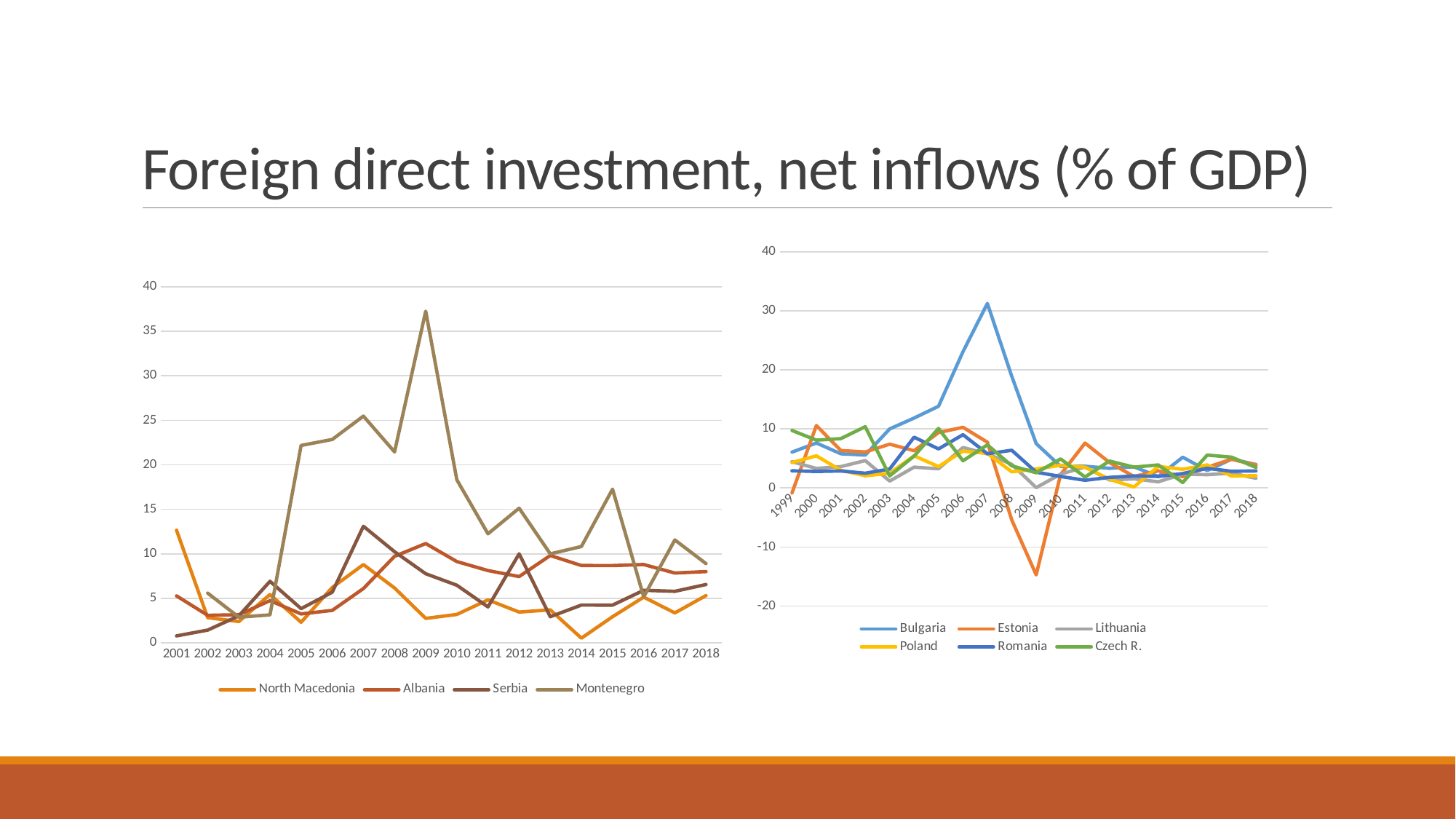

# Foreign direct investment, net inflows (% of GDP)

### Chart:

| Category | North Macedonia | Albania | Serbia | Montenegro |
|---|---|---|---|---|
| 2001 | 12.65812804170424 | 5.28543453663519 | 0.791727304651559 | None |
| 2002 | 2.8417892448184925 | 3.104825701312479 | 1.446469222078082 | 5.5959300937085015 |
| 2003 | 2.406686353842912 | 3.172710425180215 | 3.044242165352902 | 2.894606933326071 |
| 2004 | 5.439959716325127 | 4.750177406690563 | 6.923437075571516 | 3.1533611361412577 |
| 2005 | 2.322078179727029 | 3.259768341778197 | 3.855239388989858 | 22.178695233318727 |
| 2006 | 6.229860636894673 | 3.654851781338897 | 5.69671962410629 | 22.851717871269198 |
| 2007 | 8.798282278183105 | 6.108981585975866 | 13.101700693592688 | 25.471046235550148 |
| 2008 | 6.172716992203417 | 9.727696199633495 | 10.245752105653755 | 21.451285973098745 |
| 2009 | 2.760452386927247 | 11.16018658337615 | 7.770588520509994 | 37.24910777490848 |
| 2010 | 3.204382649479772 | 9.139901325567983 | 6.48591448744737 | 18.322597497879407 |
| 2011 | 4.839814287342509 | 8.13046205714976 | 4.048952250755089 | 12.257236277591407 |
| 2012 | 3.4674452594726692 | 7.4539724451900105 | 10.009578939886177 | 15.127416181385762 |
| 2013 | 3.720364386079253 | 9.81721109491013 | 2.944728134545555 | 10.001436937393347 |
| 2014 | 0.5358075476624411 | 8.69297279070944 | 4.255253081412701 | 10.8291838856103 |
| 2015 | 2.947029118137096 | 8.690474125670407 | 4.248715427247021 | 17.26502504516715 |
| 2016 | 5.147552588760629 | 8.804978494814886 | 5.912756683552893 | 5.181983150062646 |
| 2017 | 3.3754924711277985 | 7.852230121436985 | 5.796682040053636 | 11.565272458145065 |
| 2018 | 5.322735128837257 | 8.015508382608223 | 6.560716505192215 | 8.907379019700533 |

### Chart

| Category | Bulgaria  | Estonia | Lithuania | Poland | Romania | Czech R.  |
|---|---|---|---|---|---|---|
| 1999 | 6.0507686363927515 | -0.8564482756344631 | 4.4332714880906305 | 4.2835844149671685 | 2.8954644235792655 | 9.731527053651597 |
| 2000 | 7.614252134854592 | 10.568074951105345 | 3.295480810340887 | 5.430923291309365 | 2.783649074908715 | 8.089408203415852 |
| 2001 | 5.775535197718504 | 6.328710503815316 | 3.610692013537619 | 2.979723721559949 | 2.864228299517682 | 8.353677388957648 |
| 2002 | 5.558088120194517 | 6.076394702079568 | 4.627916816972071 | 2.059080849425994 | 2.4833878959621463 | 10.373005685268051 |
| 2003 | 9.992947051264272 | 7.416163365321069 | 1.1562183206626429 | 2.4692771387703467 | 3.189952354552162 | 2.02884047498329 |
| 2004 | 11.836637659358159 | 6.294746225234803 | 3.514950081402779 | 5.4362514816807455 | 8.593798354886605 | 5.3905237020312535 |
| 2005 | 13.82790359336297 | 9.37371145418146 | 3.237739095389803 | 3.6066945625704214 | 6.600778232889764 | 10.074915745156803 |
| 2006 | 23.071924976363906 | 10.271884089111168 | 6.840974109109071 | 6.228595881191673 | 9.020115114873482 | 4.58756448858037 |
| 2007 | 31.242533535432397 | 7.748192368072736 | 5.771451088949952 | 5.83386773380038 | 5.786908828456086 | 7.301099894673878 |
| 2008 | 18.924616191148942 | -5.419455890022618 | 3.9864566176247513 | 2.730155287157998 | 6.377487195169358 | 3.7397954645832536 |
| 2009 | 7.5102698403208645 | -14.724403905959832 | 0.048024373227216456 | 3.188977363490083 | 2.663748667002645 | 2.5568019001909024 |
| 2010 | 3.641371034073234 | 2.259075893831181 | 2.3311162900838114 | 3.8377167546070083 | 1.9333639157893132 | 4.900684090729388 |
| 2011 | 3.663998767939178 | 7.597300209245603 | 3.5374863644939447 | 3.495437777312577 | 1.2920063615922155 | 1.8375814071146819 |
| 2012 | 3.317272246356673 | 4.307258987653256 | 1.3434432893698416 | 1.4705388097028094 | 1.780161292618885 | 4.548829363247562 |
| 2013 | 3.5802967821845675 | 1.9365434443487857 | 1.5259154257363332 | 0.1516497424399253 | 2.0187683860523693 | 3.513606850534569 |
| 2014 | 1.924859257844214 | 2.8885638447165007 | 1.039798767321772 | 3.6260348866271803 | 1.9382151850503133 | 3.8921792421810695 |
| 2015 | 5.19781206026066 | 1.9002865897060275 | 2.3364521151050854 | 3.154462518081043 | 2.427144691309262 | 0.9098726957984913 |
| 2016 | 2.9353345373419746 | 3.4890971114797082 | 2.23928805712344 | 3.8813375444358 | 3.316833018454704 | 5.561841794862564 |
| 2017 | 4.865995561273722 | 4.856686856443943 | 2.5042398655814044 | 2.0276572175131733 | 2.8158535274666616 | 5.203351621175262 |
| 2018 | 3.9610365502806113 | 3.86575358097339 | 1.6292889000456805 | 2.0543448039204564 | 2.8728524709209515 | 3.463600225752329 |